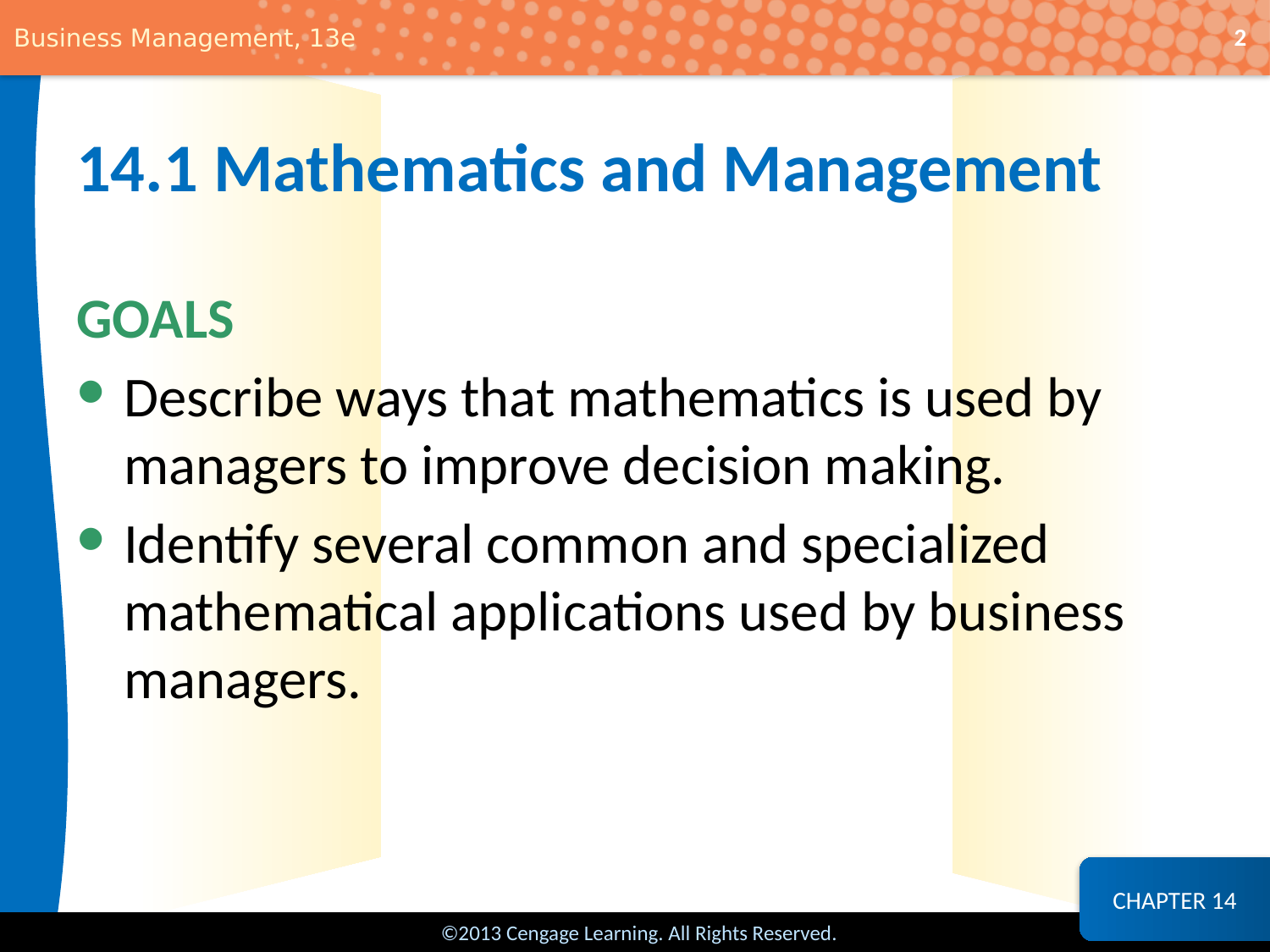

2
# 14.1 Mathematics and Management
GOALS
Describe ways that mathematics is used by managers to improve decision making.
Identify several common and specialized mathematical applications used by business managers.
CHAPTER 14